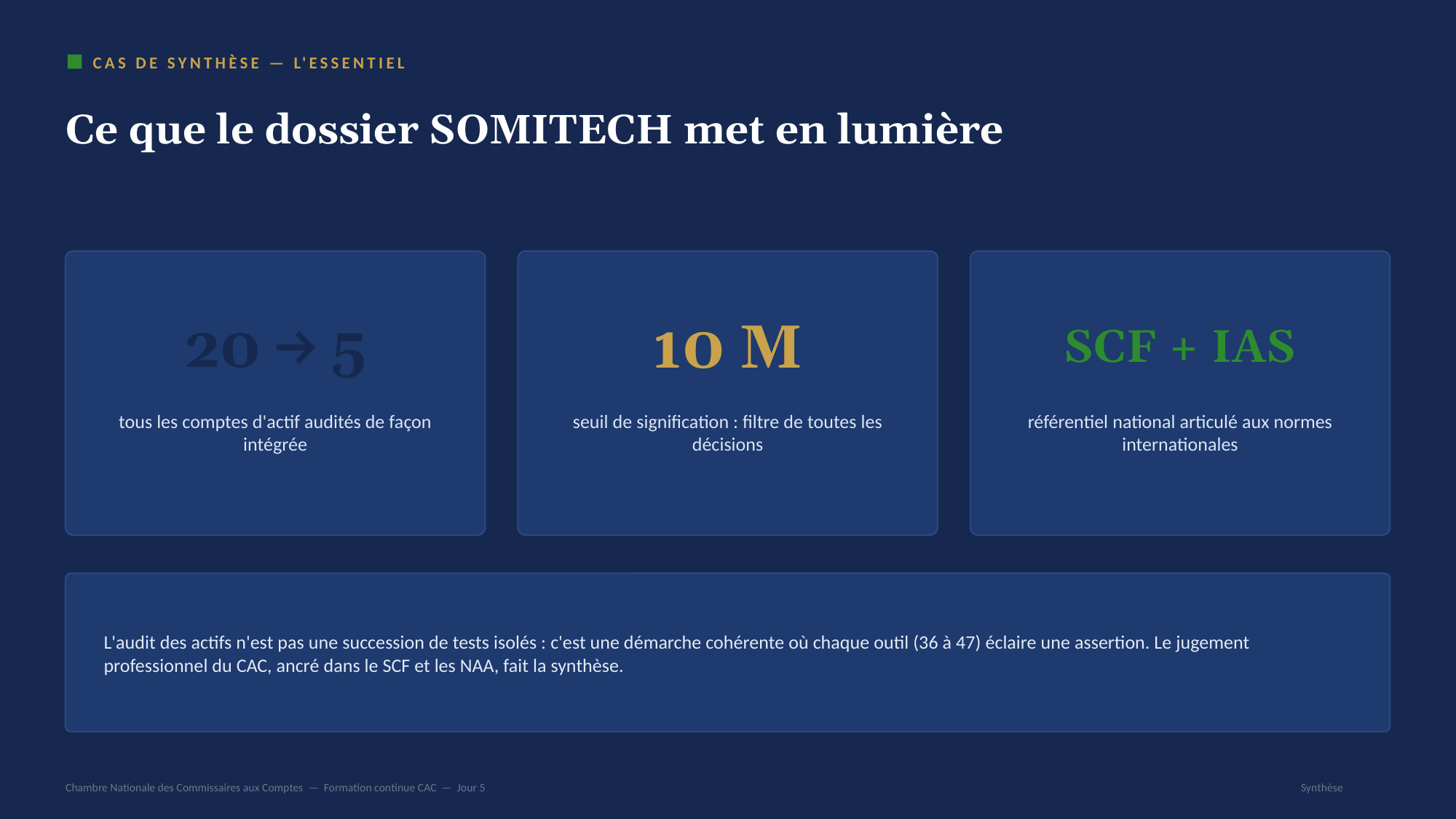

CAS DE SYNTHÈSE — L'ESSENTIEL

Ce que le dossier SOMITECH met en lumière

20 → 5
10 M
SCF + IAS
tous les comptes d'actif audités de façon intégrée
seuil de signification : filtre de toutes les décisions
référentiel national articulé aux normes internationales

L'audit des actifs n'est pas une succession de tests isolés : c'est une démarche cohérente où chaque outil (36 à 47) éclaire une assertion. Le jugement professionnel du CAC, ancré dans le SCF et les NAA, fait la synthèse.
Chambre Nationale des Commissaires aux Comptes  —  Formation continue CAC  —  Jour 5
Synthèse
84